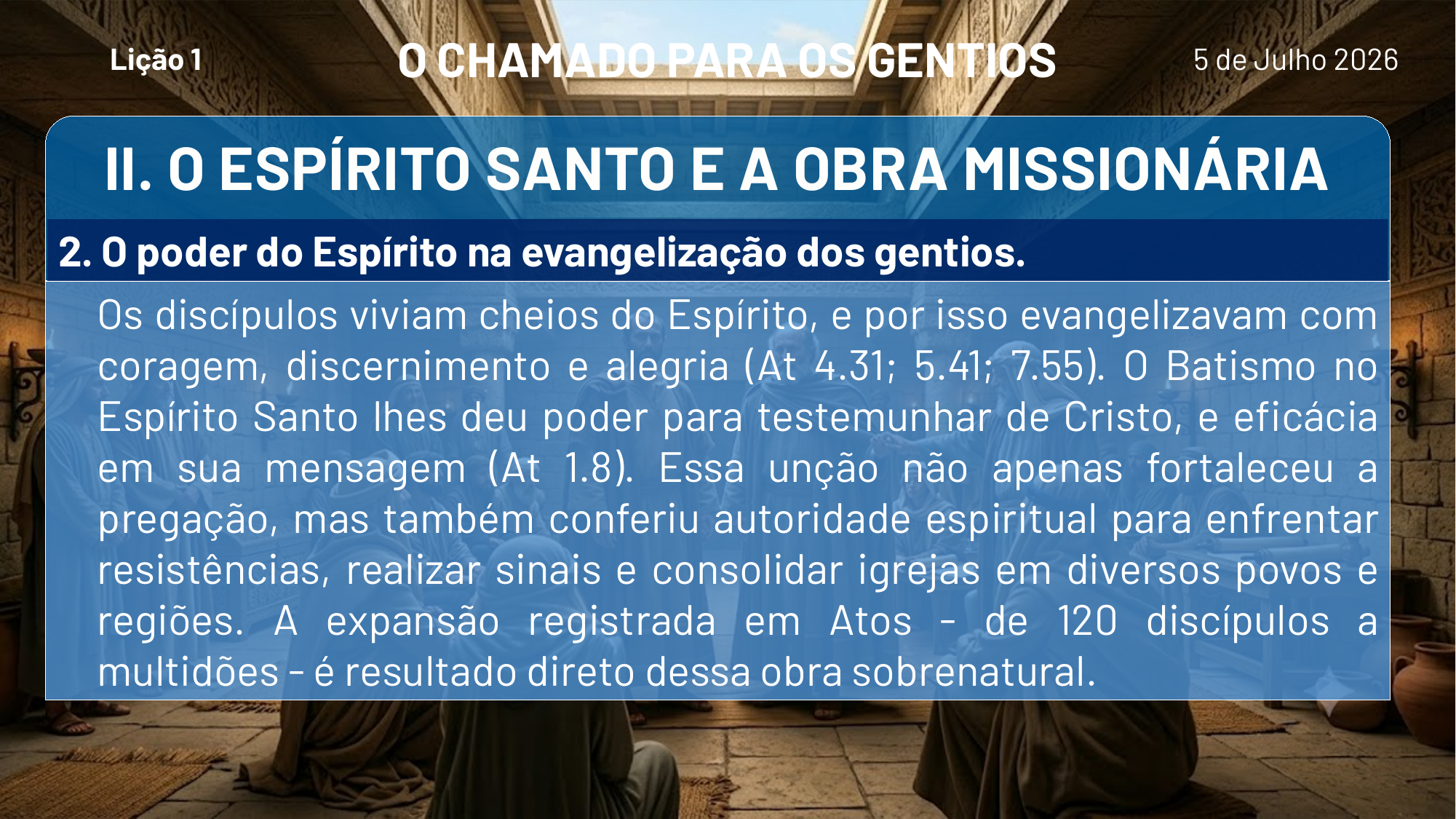

# O CHAMADO PARA OS GENTIOS
Lição 1
5 de Julho 2026
II. O ESPÍRITO SANTO E A OBRA MISSIONÁRIA

2. O poder do Espírito na evangelização dos gentios.
Os discípulos viviam cheios do Espírito, e por isso evangelizavam com coragem, discernimento e alegria (At 4.31; 5.41; 7.55). O Batismo no Espírito Santo lhes deu poder para testemunhar de Cristo, e eficácia em sua mensagem (At 1.8). Essa unção não apenas fortaleceu a pregação, mas também conferiu autoridade espiritual para enfrentar resistências, realizar sinais e consolidar igrejas em diversos povos e regiões. A expansão registrada em Atos - de 120 discípulos a multidões - é resultado direto dessa obra sobrenatural.